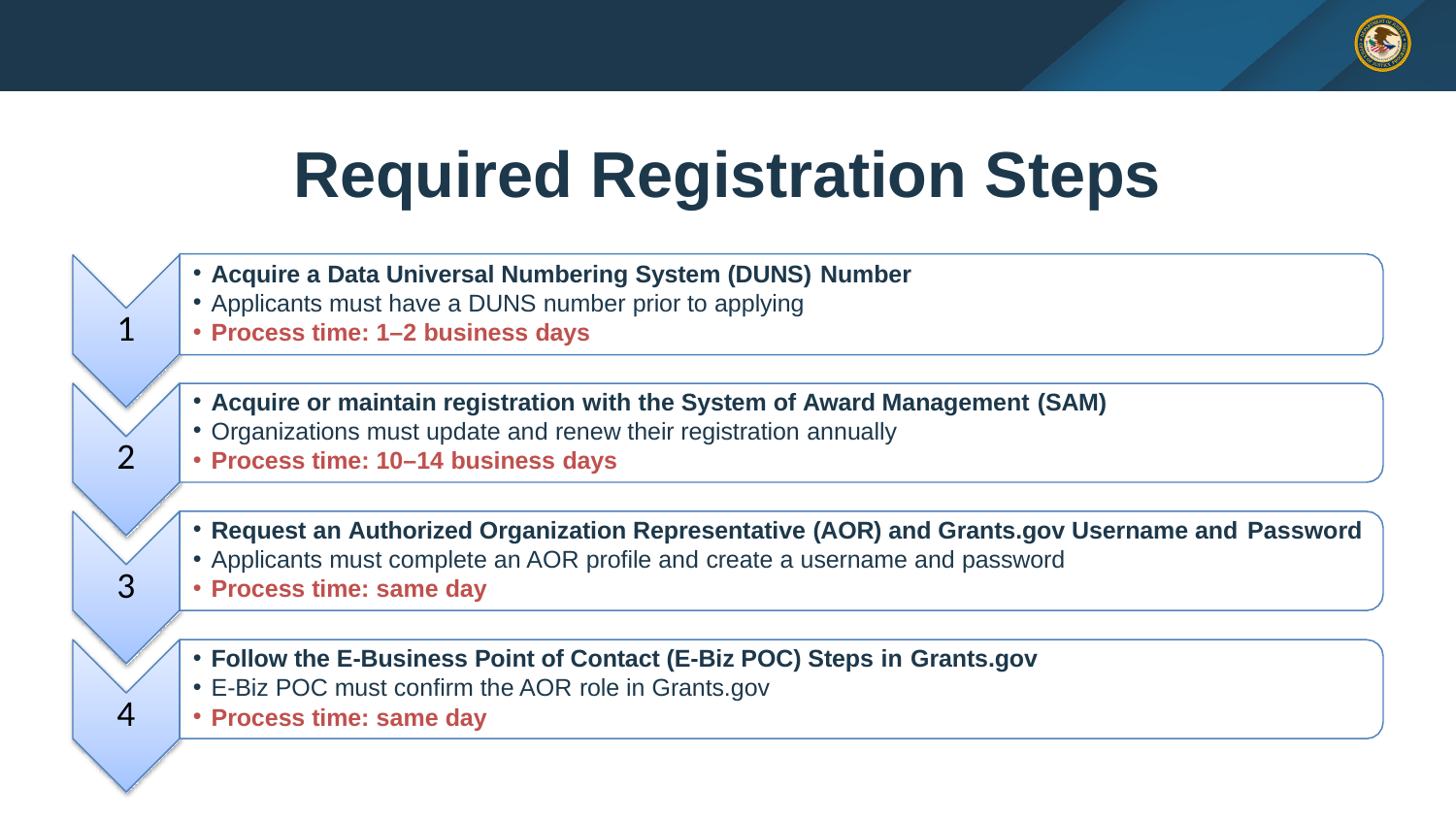

# Required Registration Steps

Acquire a Data Universal Numbering System (DUNS) Number
Applicants must have a DUNS number prior to applying
Process time: 1–2 business days

1

Acquire or maintain registration with the System of Award Management (SAM)
Organizations must update and renew their registration annually
Process time: 10–14 business days

2

Request an Authorized Organization Representative (AOR) and Grants.gov Username and Password
Applicants must complete an AOR profile and create a username and password
Process time: same day

3

Follow the E-Business Point of Contact (E-Biz POC) Steps in Grants.gov
E-Biz POC must confirm the AOR role in Grants.gov
Process time: same day

4